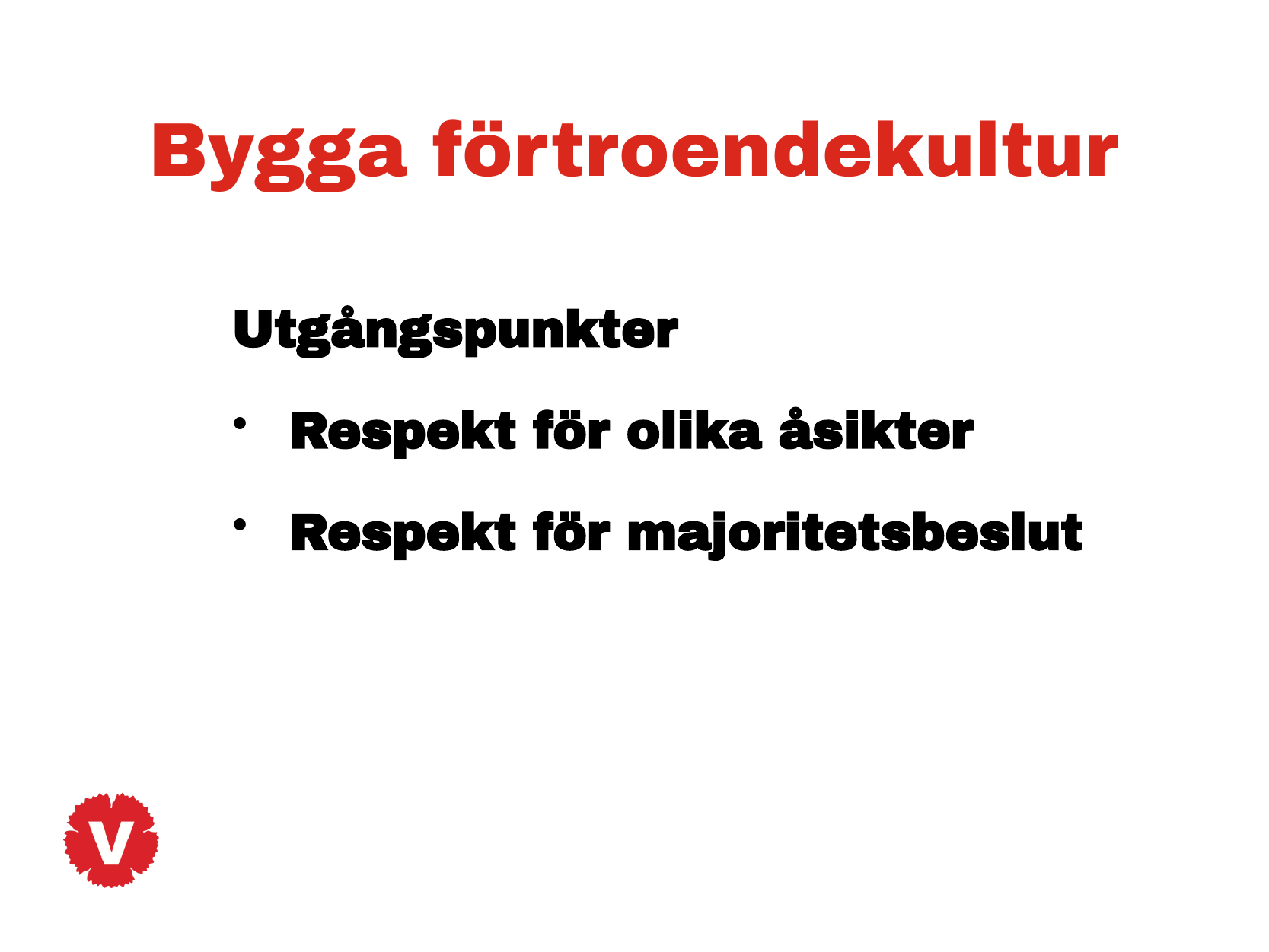

# Bygga förtroendekultur
Utgångspunkter
Respekt för olika åsikter
Respekt för majoritetsbeslut